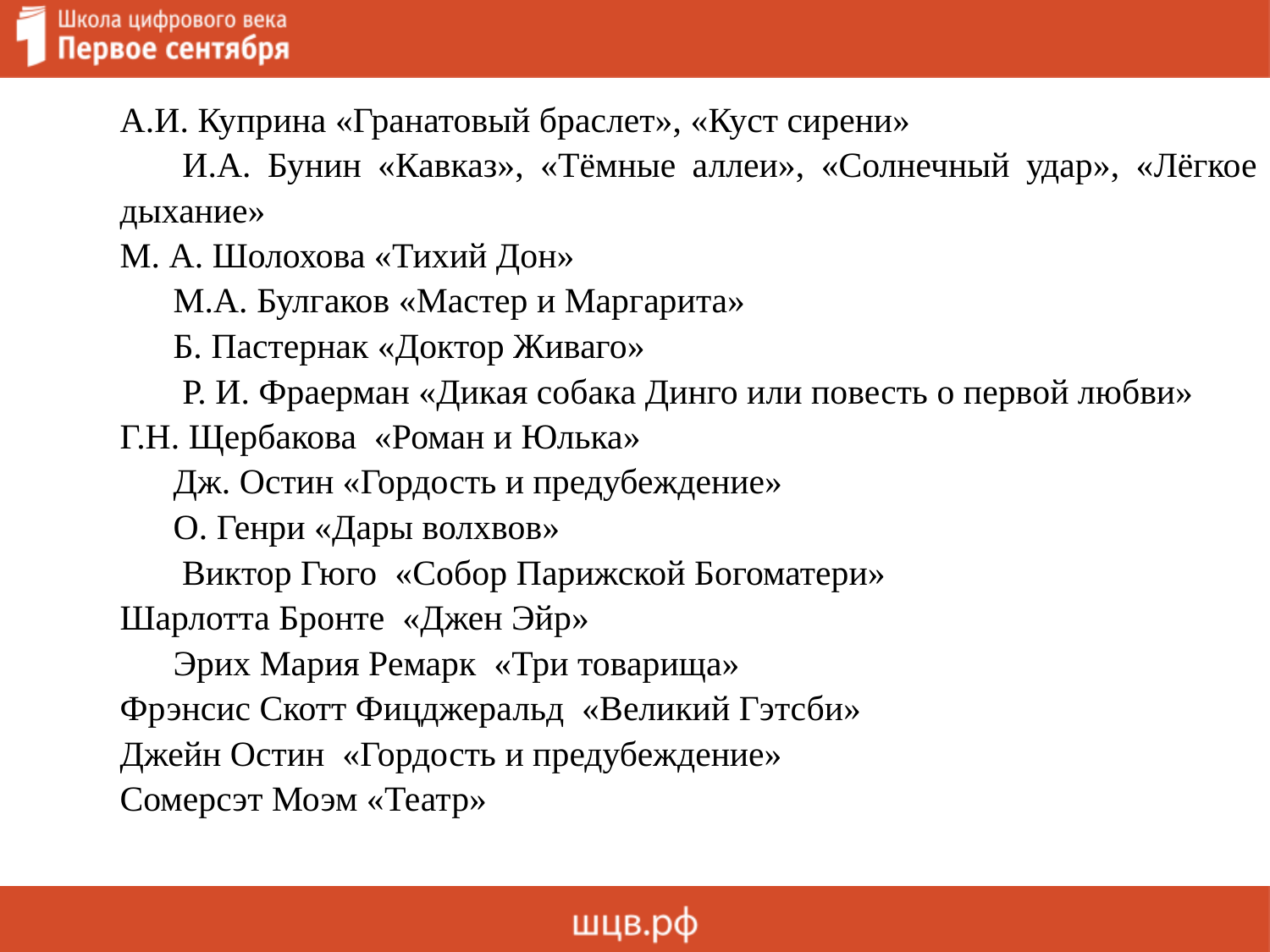

А.И. Куприна «Гранатовый браслет», «Куст сирени»
И.А. Бунин «Кавказ», «Тёмные аллеи», «Солнечный удар», «Лёгкое дыхание»
М. А. Шолохова «Тихий Дон»
      М.А. Булгаков «Мастер и Маргарита»
      Б. Пастернак «Доктор Живаго»
Р. И. Фраерман «Дикая собака Динго или повесть о первой любви»
Г.Н. Щербакова  «Роман и Юлька»
      Дж. Остин «Гордость и предубеждение»
      О. Генри «Дары волхвов»
       Виктор Гюго  «Собор Парижской Богоматери»
Шарлотта Бронте  «Джен Эйр»
      Эрих Мария Ремарк  «Три товарища»
Фрэнсис Скотт Фицджеральд  «Великий Гэтсби»
Джейн Остин  «Гордость и предубеждение»
Сомерсэт Моэм «Театр»